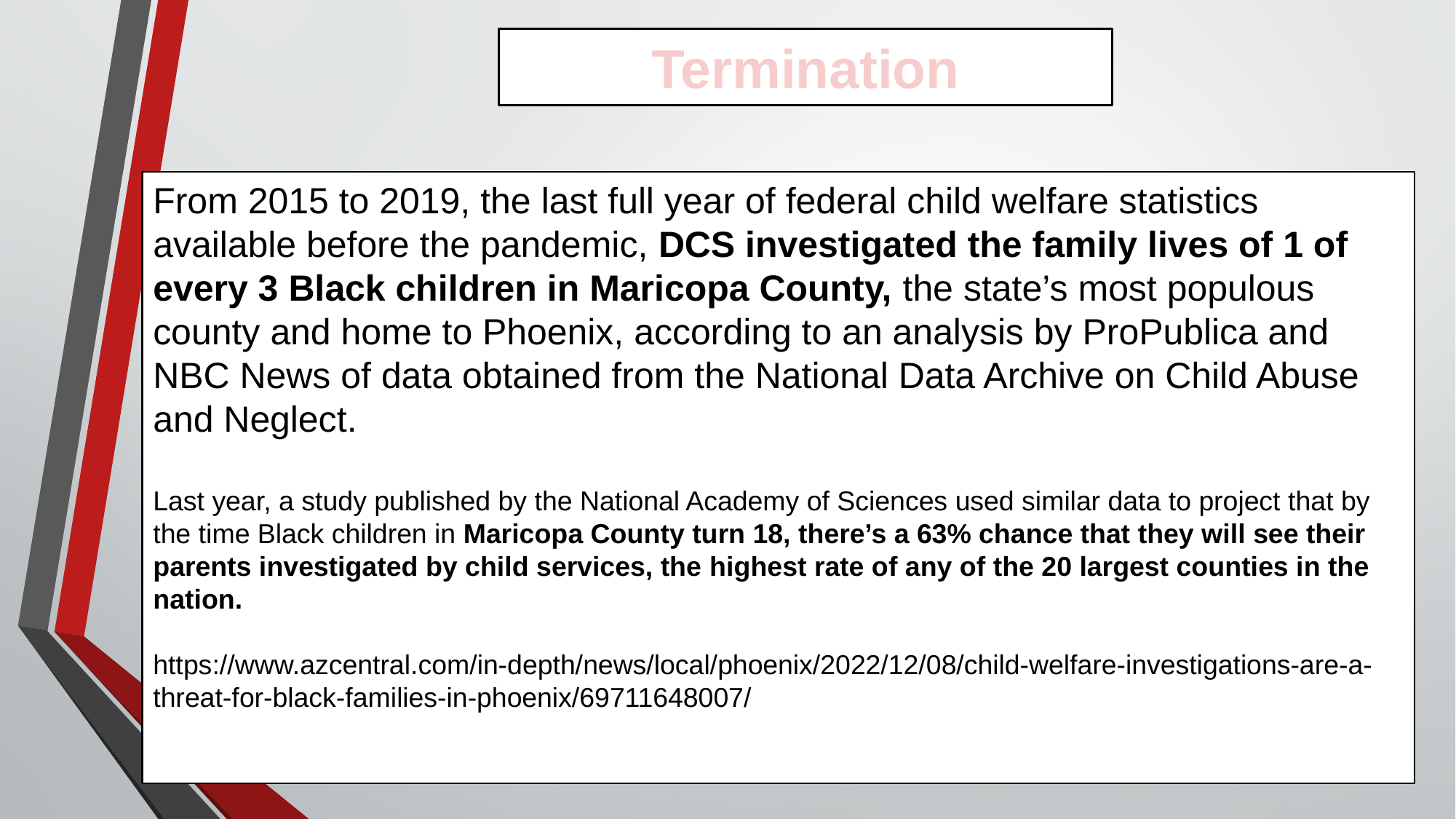

Termination
From 2015 to 2019, the last full year of federal child welfare statistics available before the pandemic, DCS investigated the family lives of 1 of every 3 Black children in Maricopa County, the state’s most populous county and home to Phoenix, according to an analysis by ProPublica and NBC News of data obtained from the National Data Archive on Child Abuse and Neglect.

Last year, a study published by the National Academy of Sciences used similar data to project that by the time Black children in Maricopa County turn 18, there’s a 63% chance that they will see their parents investigated by child services, the highest rate of any of the 20 largest counties in the nation.

https://www.azcentral.com/in-depth/news/local/phoenix/2022/12/08/child-welfare-investigations-are-a-threat-for-black-families-in-phoenix/69711648007/